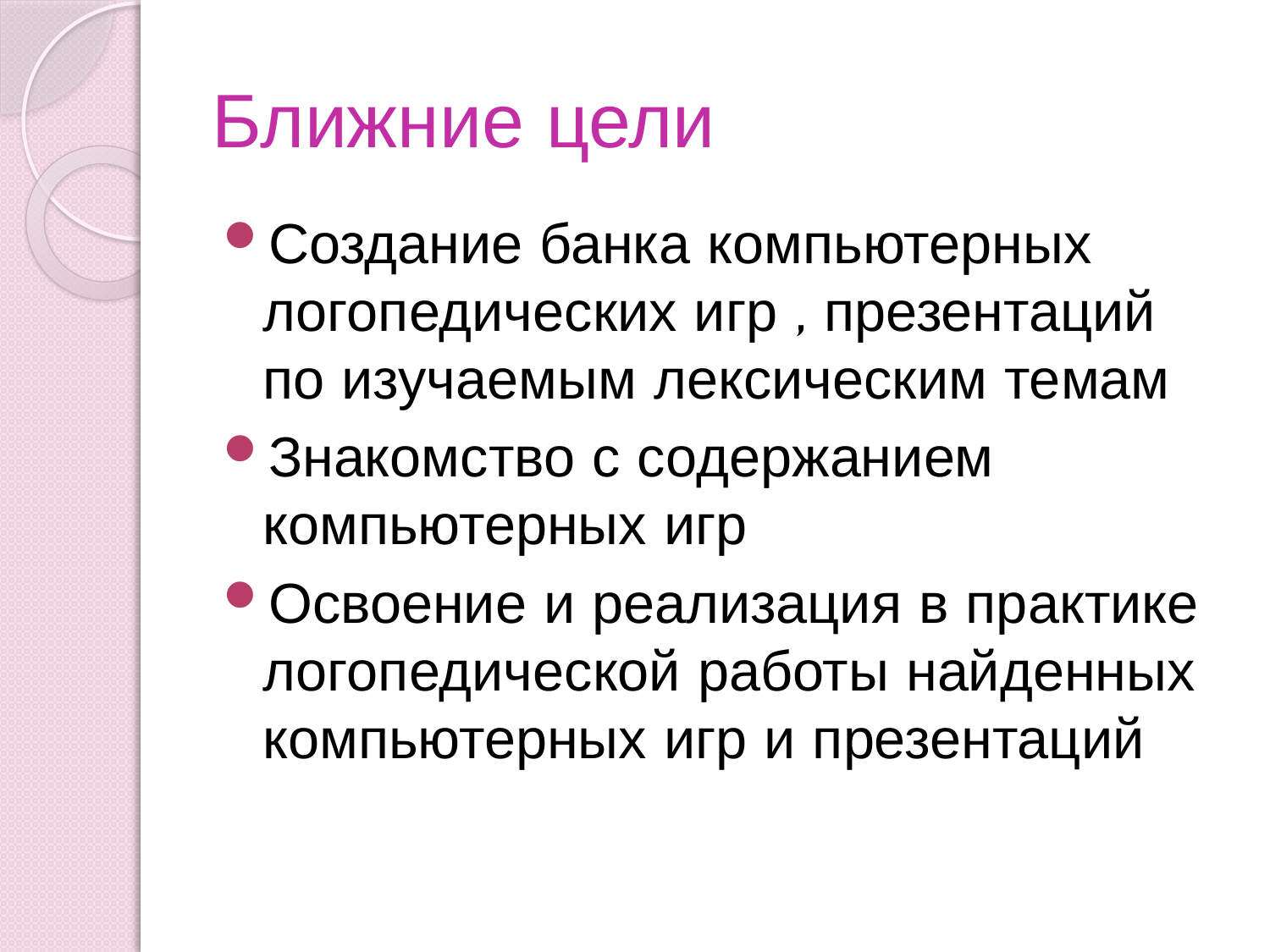

# Ближние цели
Создание банка компьютерных логопедических игр , презентаций по изучаемым лексическим темам
Знакомство с содержанием компьютерных игр
Освоение и реализация в практике логопедической работы найденных компьютерных игр и презентаций